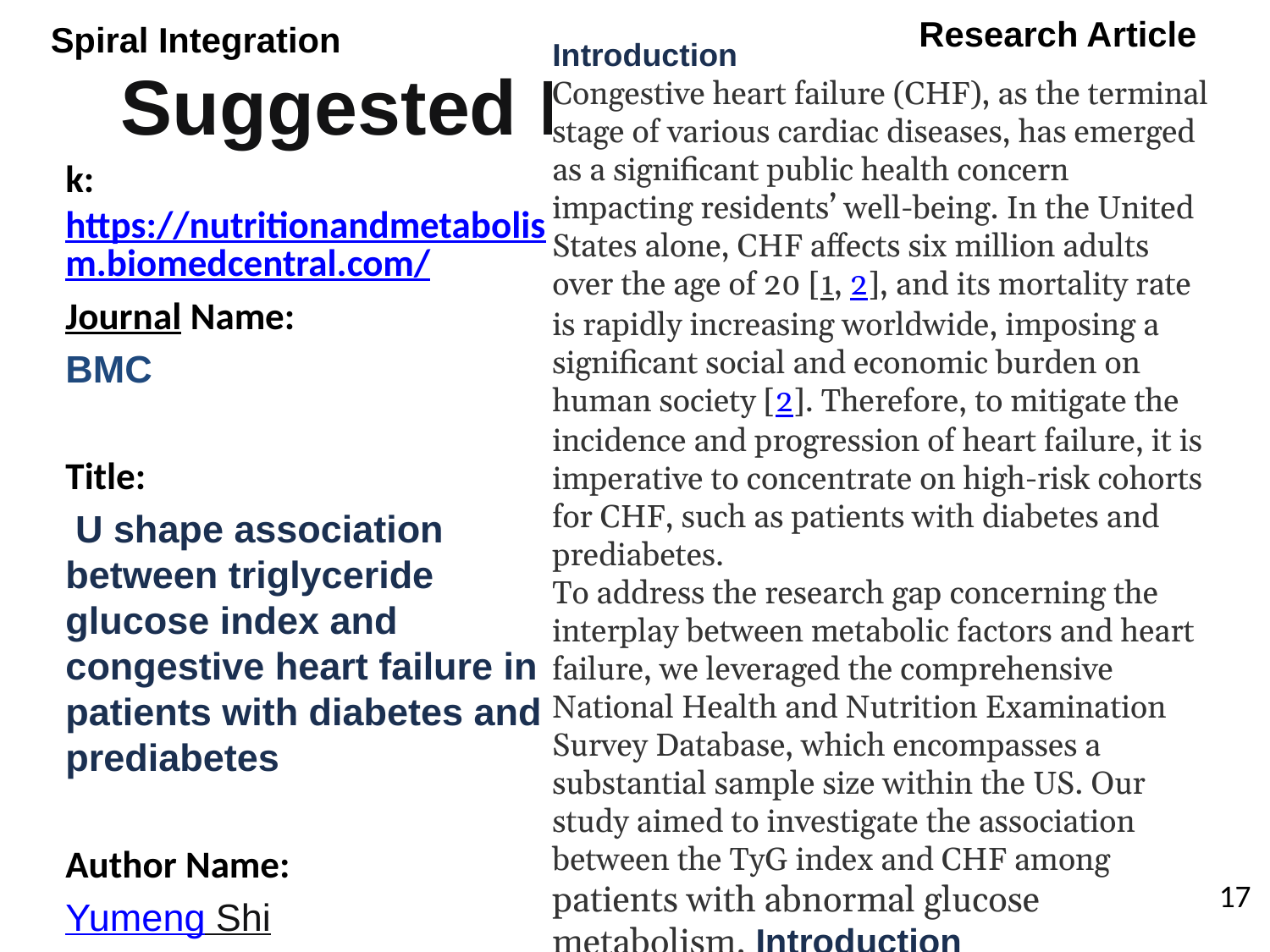

Research Article
Spiral Integration
Introduction
Congestive heart failure (CHF), as the terminal stage of various cardiac diseases, has emerged as a significant public health concern impacting residents’ well-being. In the United States alone, CHF affects six million adults over the age of 20 [1, 2], and its mortality rate is rapidly increasing worldwide, imposing a significant social and economic burden on human society [2]. Therefore, to mitigate the incidence and progression of heart failure, it is imperative to concentrate on high-risk cohorts for CHF, such as patients with diabetes and prediabetes.
To address the research gap concerning the interplay between metabolic factors and heart failure, we leveraged the comprehensive National Health and Nutrition Examination Survey Database, which encompasses a substantial sample size within the US. Our study aimed to investigate the association between the TyG index and CHF among patients with abnormal glucose metabolism. Introduction
# Suggested Research Article
k: https://nutritionandmetabolism.biomedcentral.com/
Journal Name:
BMC

Title:
 U shape association between triglyceride glucose index and congestive heart failure in patients with diabetes and prediabetes

Author Name:
Yumeng Shi
17